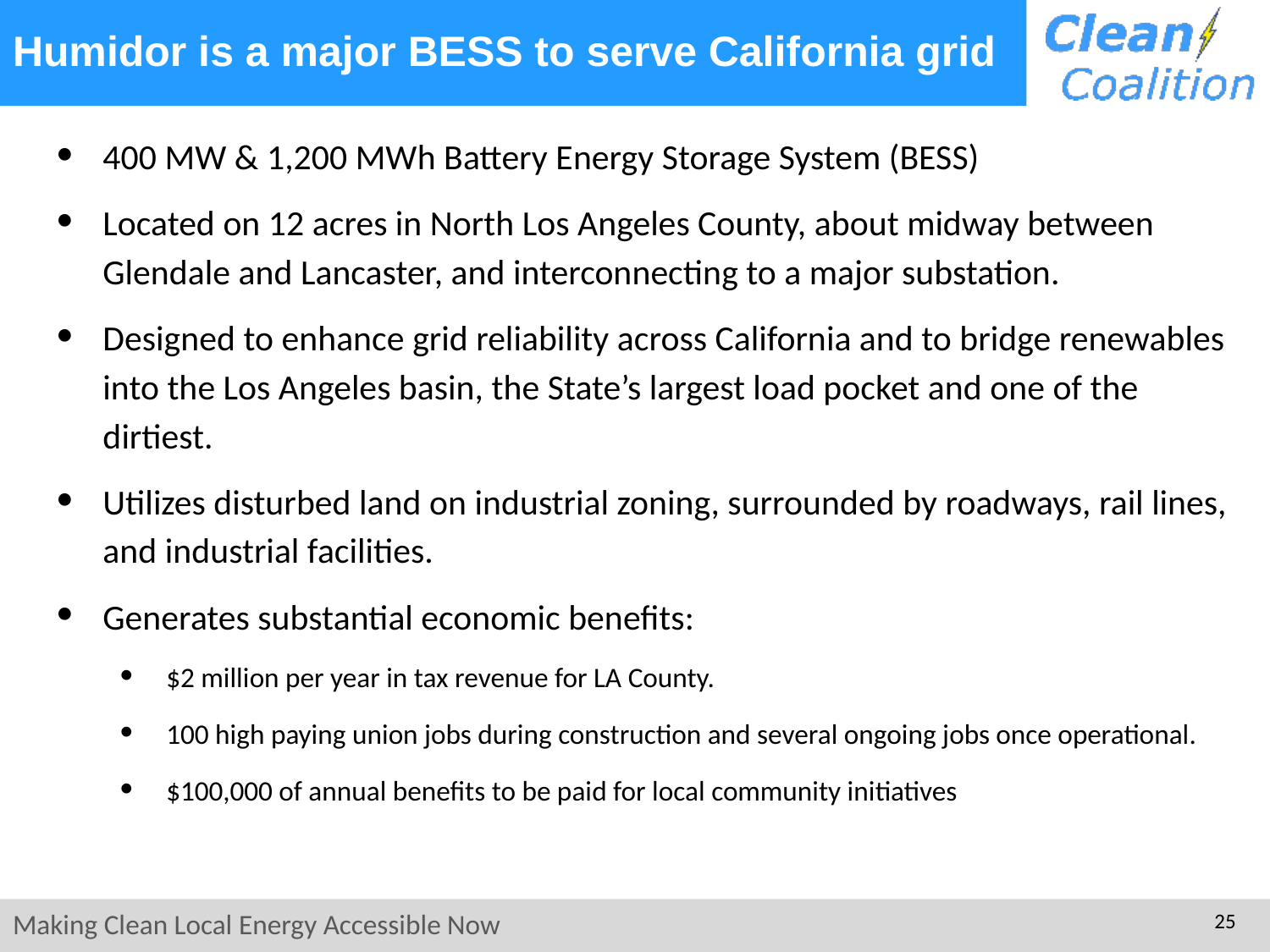

# Humidor is a major BESS to serve California grid
400 MW & 1,200 MWh Battery Energy Storage System (BESS)
Located on 12 acres in North Los Angeles County, about midway between Glendale and Lancaster, and interconnecting to a major substation.
Designed to enhance grid reliability across California and to bridge renewables into the Los Angeles basin, the State’s largest load pocket and one of the dirtiest.
Utilizes disturbed land on industrial zoning, surrounded by roadways, rail lines, and industrial facilities.
Generates substantial economic benefits:
$2 million per year in tax revenue for LA County.
100 high paying union jobs during construction and several ongoing jobs once operational.
$100,000 of annual benefits to be paid for local community initiatives